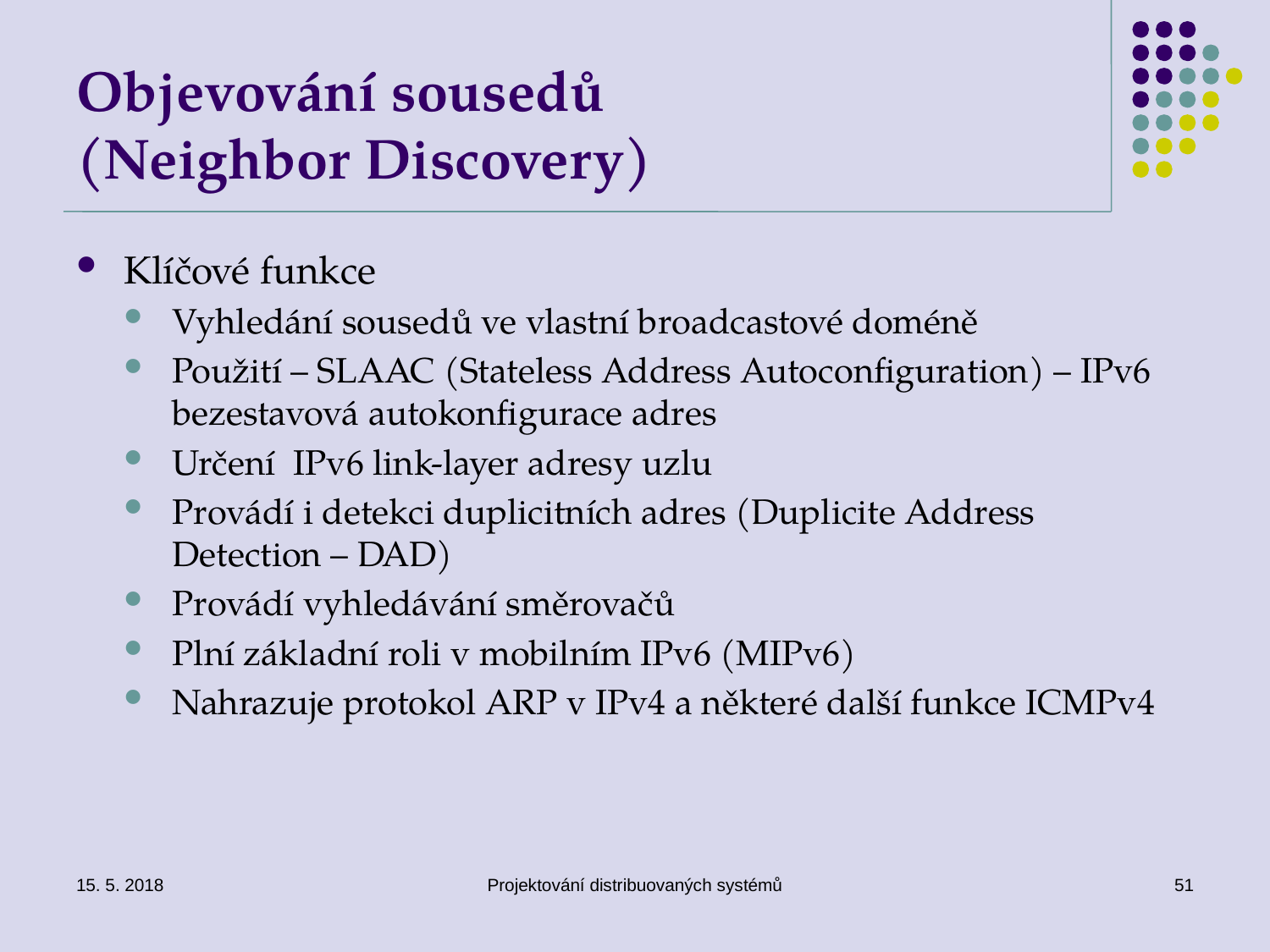

# Objevování sousedů (Neighbor Discovery)
Klíčové funkce
Vyhledání sousedů ve vlastní broadcastové doméně
Použití – SLAAC (Stateless Address Autoconfiguration) – IPv6 bezestavová autokonfigurace adres
Určení  IPv6 link-layer adresy uzlu
Provádí i detekci duplicitních adres (Duplicite Address Detection – DAD)
Provádí vyhledávání směrovačů
Plní základní roli v mobilním IPv6 (MIPv6)
Nahrazuje protokol ARP v IPv4 a některé další funkce ICMPv4
15. 5. 2018
Projektování distribuovaných systémů
51